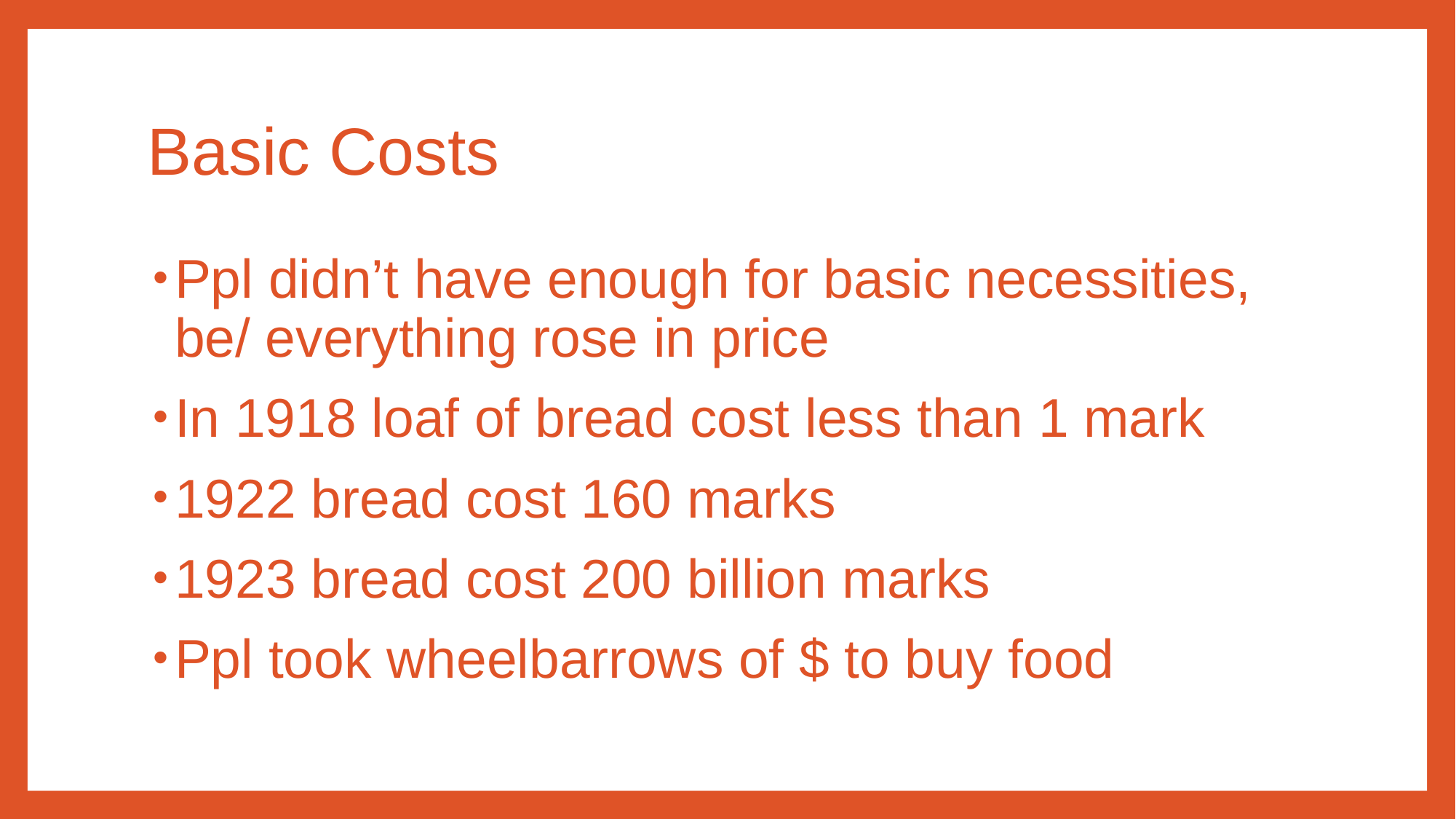

# Basic Costs
Ppl didn’t have enough for basic necessities, be/ everything rose in price
In 1918 loaf of bread cost less than 1 mark
1922 bread cost 160 marks
1923 bread cost 200 billion marks
Ppl took wheelbarrows of $ to buy food